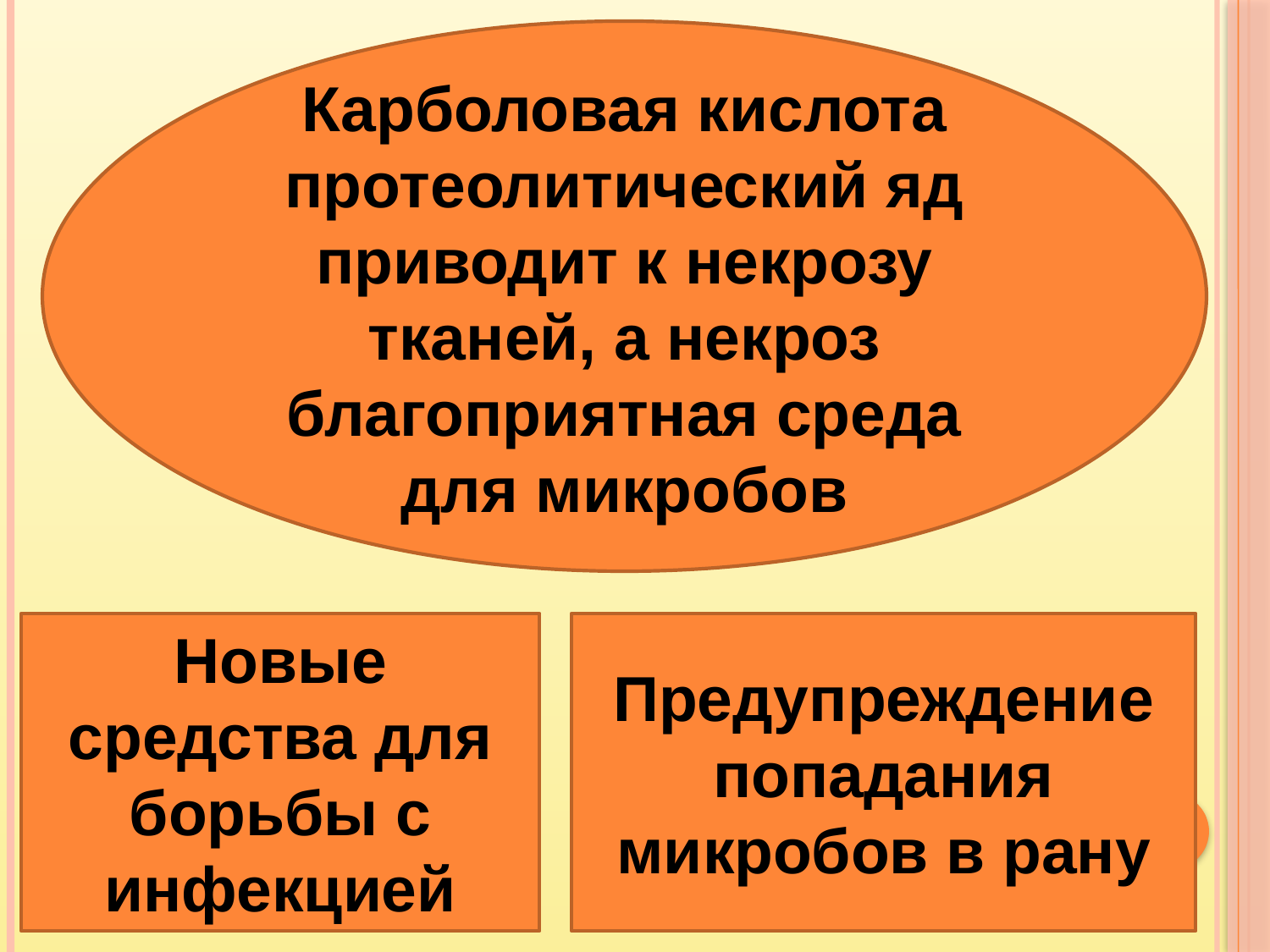

Карболовая кислота протеолитический яд приводит к некрозу тканей, а некроз благоприятная среда для микробов
Новые средства для борьбы с инфекцией
Предупреждение попадания микробов в рану